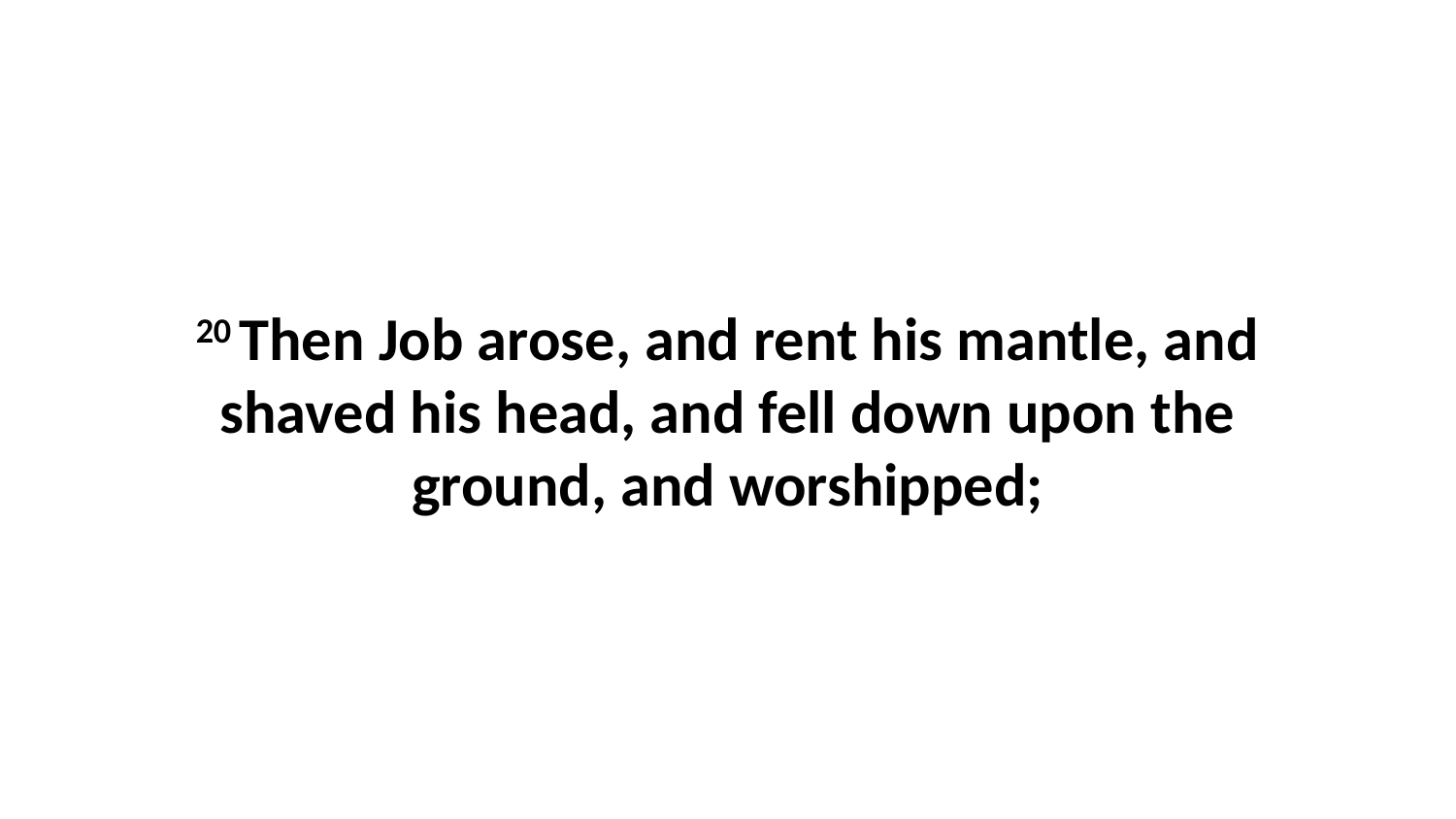

20 Then Job arose, and rent his mantle, and shaved his head, and fell down upon the ground, and worshipped;